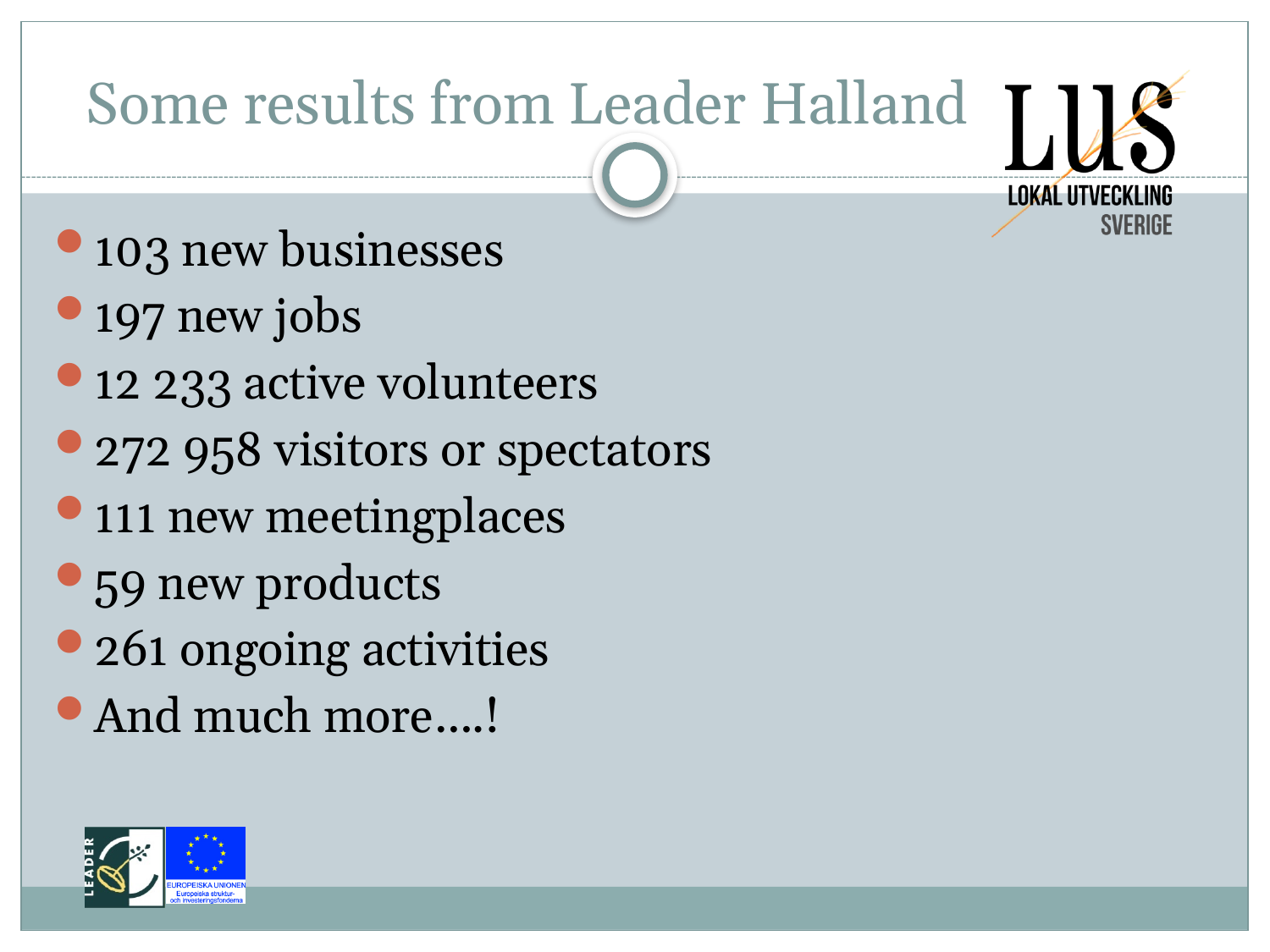

# Some results from Leader Halland
103 new businesses
197 new jobs
12 233 active volunteers
272 958 visitors or spectators
111 new meetingplaces
59 new products
261 ongoing activities
And much more….!